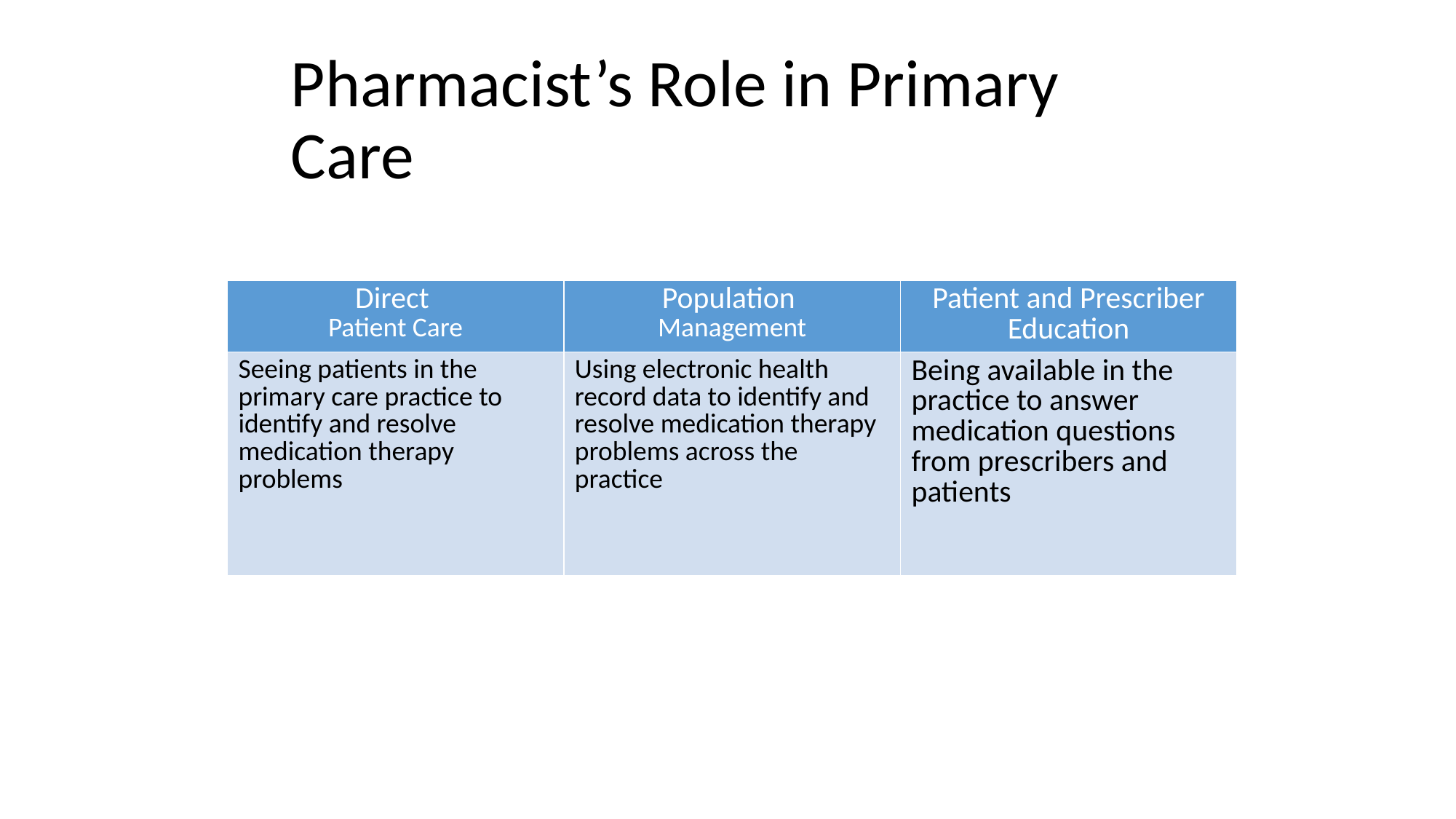

# Pharmacist’s Role in Primary Care
| Direct Patient Care | Population Management | Patient and Prescriber Education |
| --- | --- | --- |
| Seeing patients in the primary care practice to identify and resolve medication therapy problems | Using electronic health record data to identify and resolve medication therapy problems across the practice | Being available in the practice to answer medication questions from prescribers and patients |